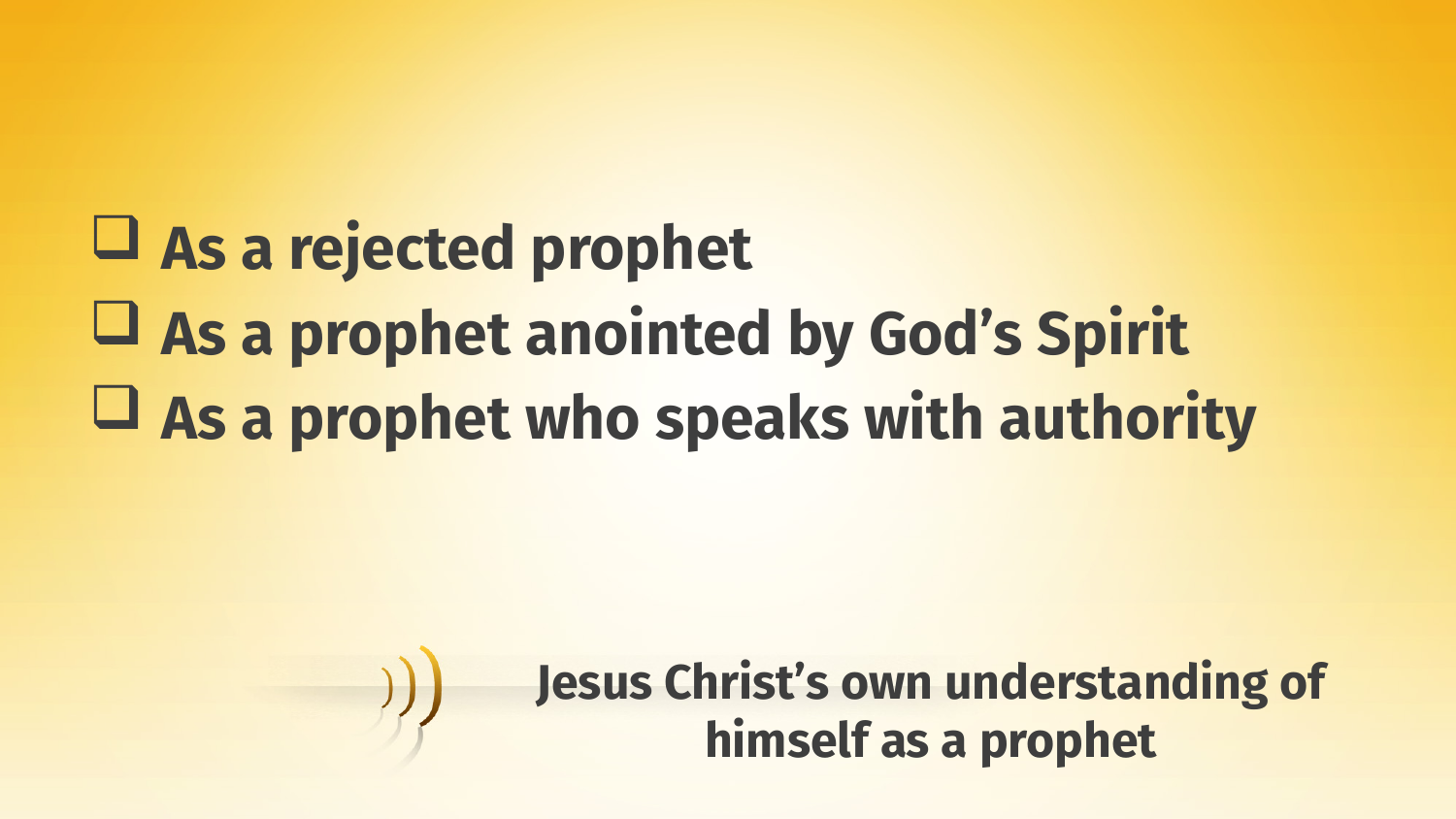

As a rejected prophet
As a prophet anointed by God’s Spirit
As a prophet who speaks with authority
# Jesus Christ’s own understanding of himself as a prophet